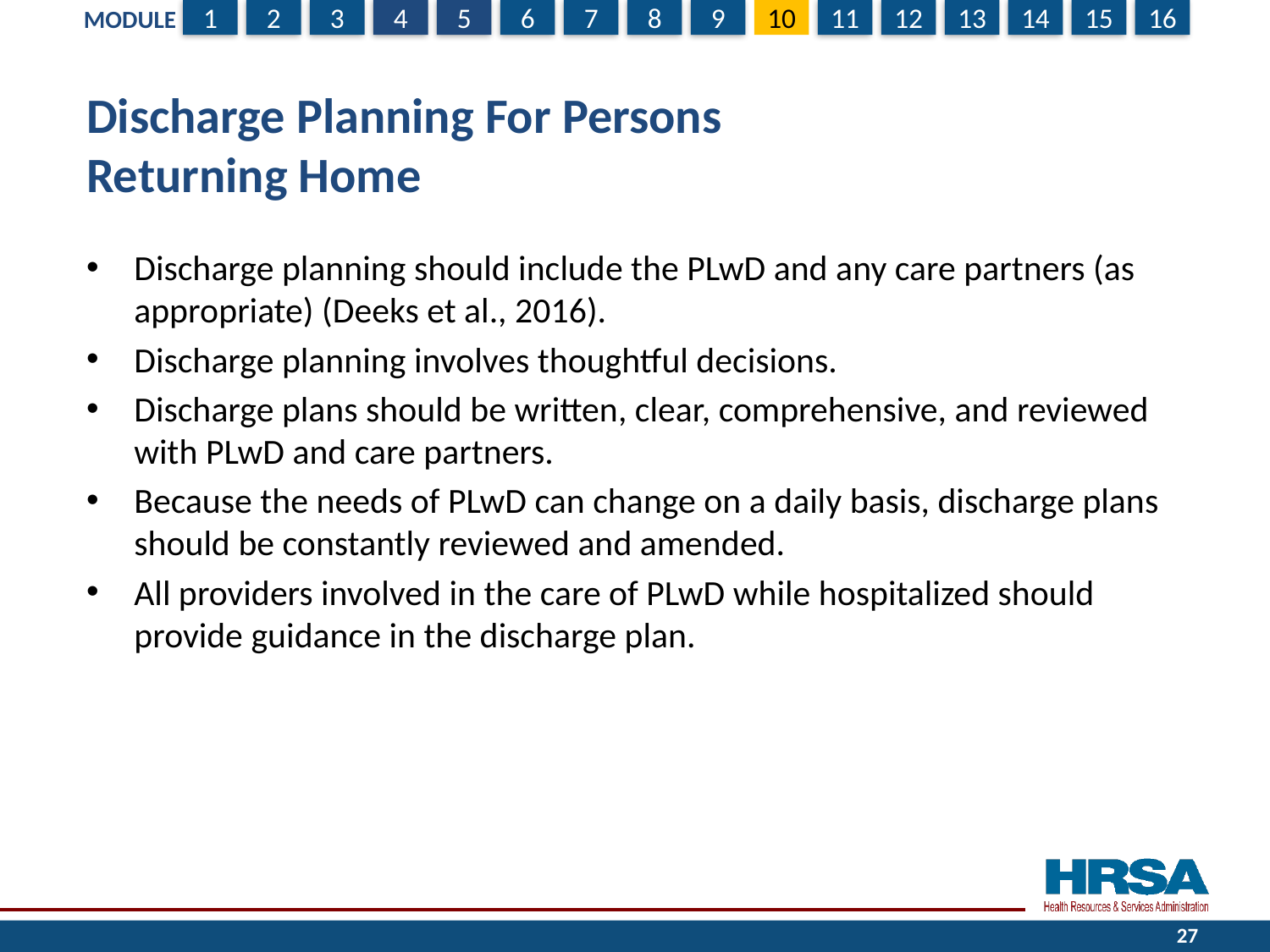

# Discharge Planning For Persons Returning Home
Discharge planning should include the PLwD and any care partners (as appropriate) (Deeks et al., 2016).
Discharge planning involves thoughtful decisions.
Discharge plans should be written, clear, comprehensive, and reviewed with PLwD and care partners.
Because the needs of PLwD can change on a daily basis, discharge plans should be constantly reviewed and amended.
All providers involved in the care of PLwD while hospitalized should provide guidance in the discharge plan.